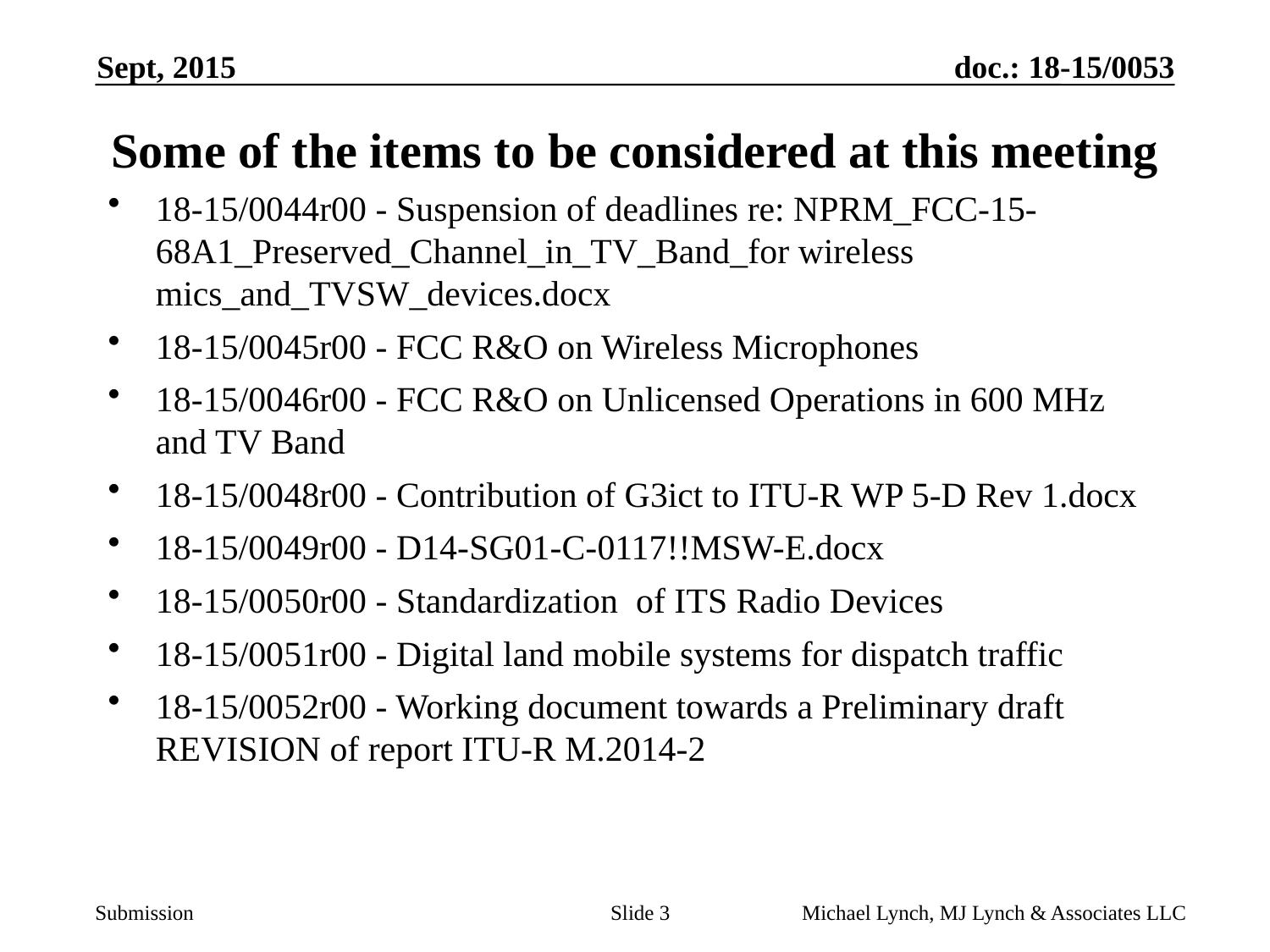

Sept, 2015
# Some of the items to be considered at this meeting
18-15/0044r00 - Suspension of deadlines re: NPRM_FCC-15-68A1_Preserved_Channel_in_TV_Band_for wireless mics_and_TVSW_devices.docx
18-15/0045r00 - FCC R&O on Wireless Microphones
18-15/0046r00 - FCC R&O on Unlicensed Operations in 600 MHz and TV Band
18-15/0048r00 - Contribution of G3ict to ITU-R WP 5-D Rev 1.docx
18-15/0049r00 - D14-SG01-C-0117!!MSW-E.docx
18-15/0050r00 - Standardization  of ITS Radio Devices
18-15/0051r00 - Digital land mobile systems for dispatch traffic
18-15/0052r00 - Working document towards a Preliminary draft REVISION of report ITU-R M.2014-2

Slide 3
Michael Lynch, MJ Lynch & Associates LLC